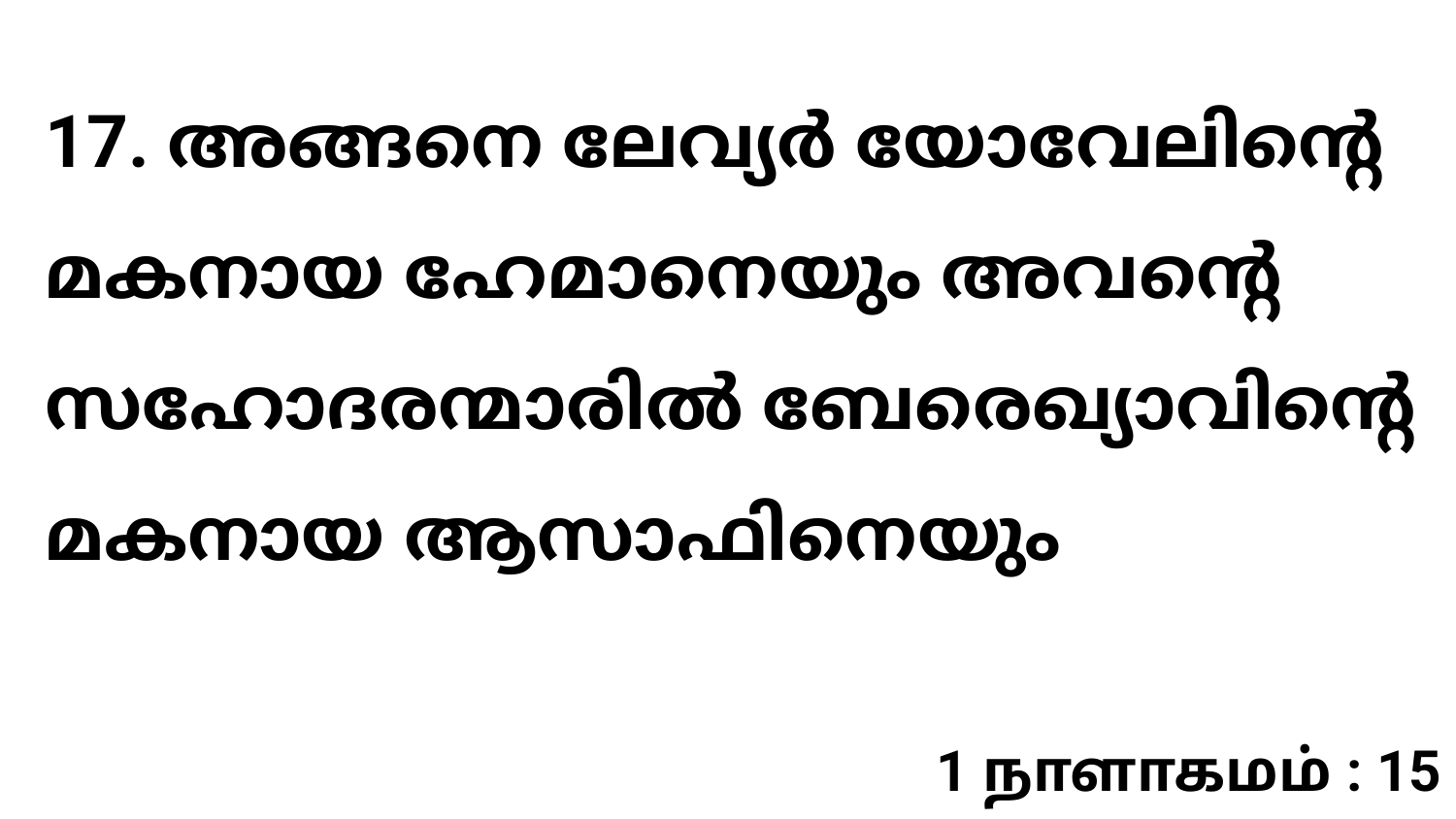

17. അങ്ങനെ ലേവ്യർ യോവേലിന്റെ മകനായ ഹേമാനെയും അവന്റെ സഹോദരന്മാരിൽ ബേരെഖ്യാവിന്റെ മകനായ ആസാഫിനെയും
1 நாளாகமம் : 15